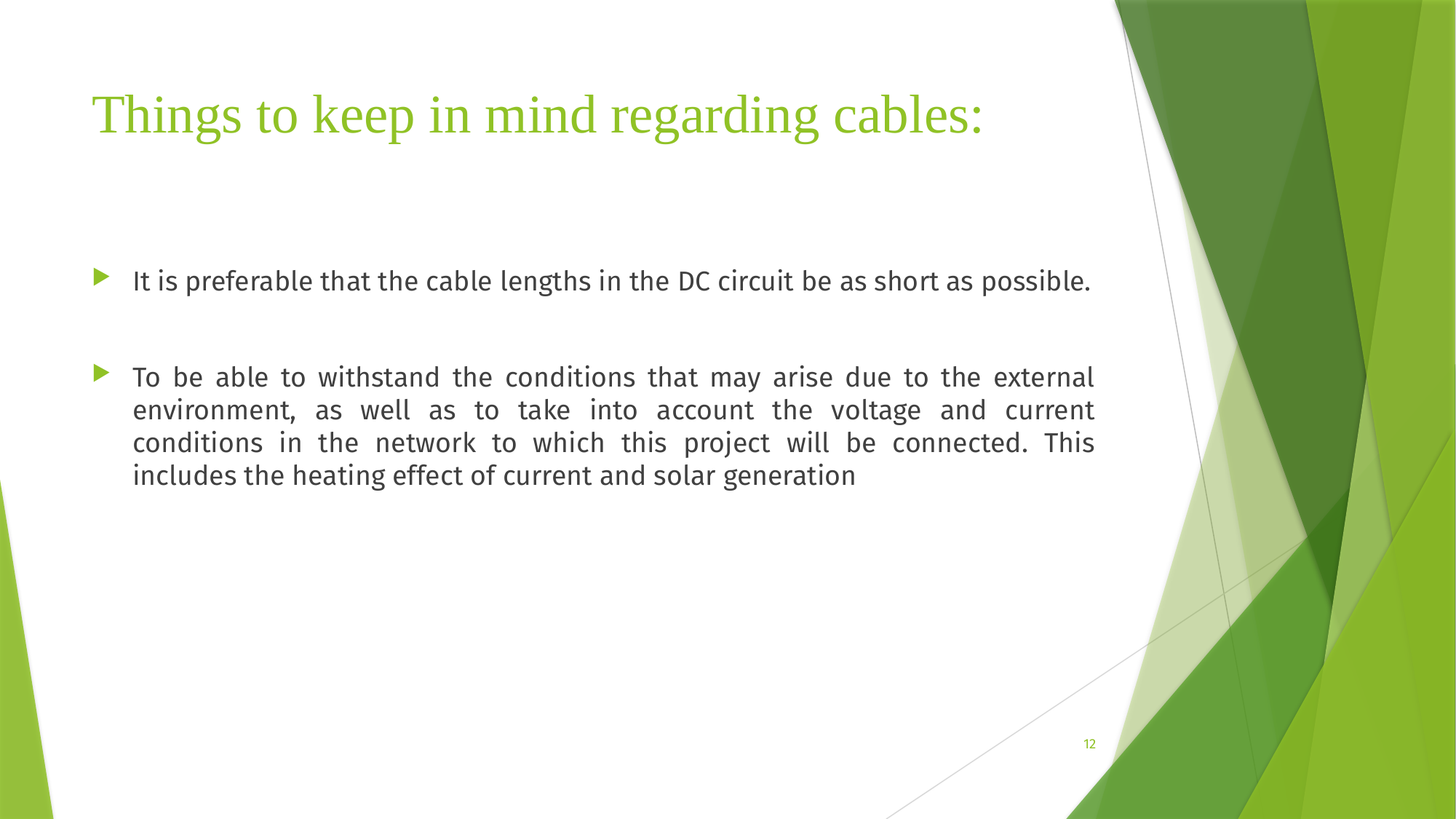

# Things to keep in mind regarding cables:
It is preferable that the cable lengths in the DC circuit be as short as possible.

To be able to withstand the conditions that may arise due to the external environment, as well as to take into account the voltage and current conditions in the network to which this project will be connected. This includes the heating effect of current and solar generation
12